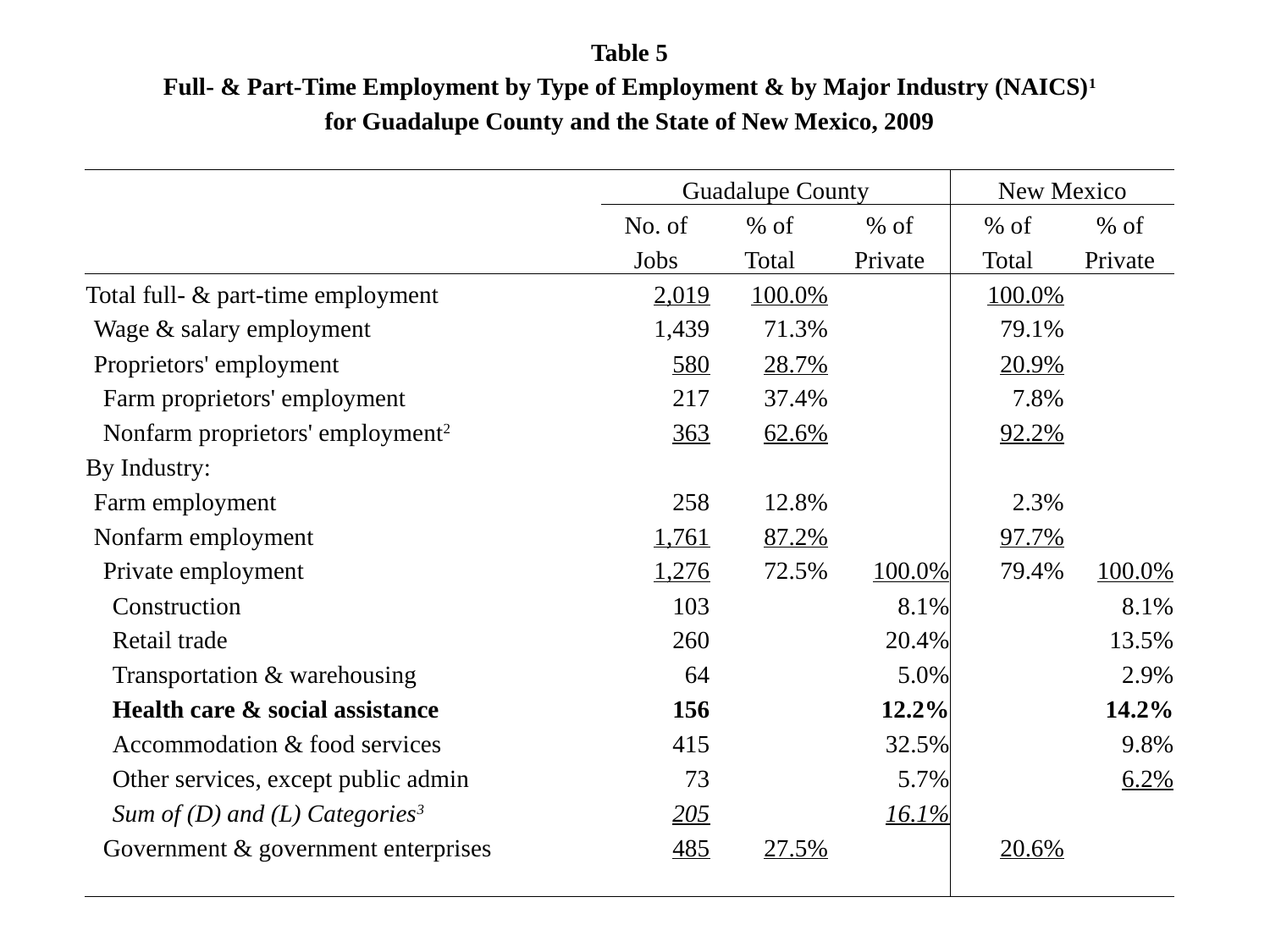

| Table 5 |  |  |  |  |  |
| --- | --- | --- | --- | --- | --- |
| Full- & Part-Time Employment by Type of Employment & by Major Industry (NAICS)1 |  |  |  |  |  |
| for Guadalupe County and the State of New Mexico, 2009 |  |  |  |  |  |
|  |  |  |  |  |  |
|  | Guadalupe County |  |  | New Mexico |  |
|  | No. of | % of | % of | % of | % of |
|  | Jobs | Total | Private | Total | Private |
| Total full- & part-time employment | 2,019 | 100.0% |  | 100.0% |  |
| Wage & salary employment | 1,439 | 71.3% |  | 79.1% |  |
| Proprietors' employment | 580 | 28.7% |  | 20.9% |  |
| Farm proprietors' employment | 217 | 37.4% |  | 7.8% |  |
| Nonfarm proprietors' employment2 | 363 | 62.6% |  | 92.2% |  |
| By Industry: |  |  |  |  |  |
| Farm employment | 258 | 12.8% |  | 2.3% |  |
| Nonfarm employment | 1,761 | 87.2% |  | 97.7% |  |
| Private employment | 1,276 | 72.5% | 100.0% | 79.4% | 100.0% |
| Construction | 103 |  | 8.1% |  | 8.1% |
| Retail trade | 260 |  | 20.4% |  | 13.5% |
| Transportation & warehousing | 64 |  | 5.0% |  | 2.9% |
| Health care & social assistance | 156 |  | 12.2% |  | 14.2% |
| Accommodation & food services | 415 |  | 32.5% |  | 9.8% |
| Other services, except public admin | 73 |  | 5.7% |  | 6.2% |
| Sum of (D) and (L) Categories3 | 205 |  | 16.1% |  |  |
| Government & government enterprises | 485 | 27.5% |  | 20.6% |  |
|  |  |  |  |  |  |
|  |  |  |  |  |  |